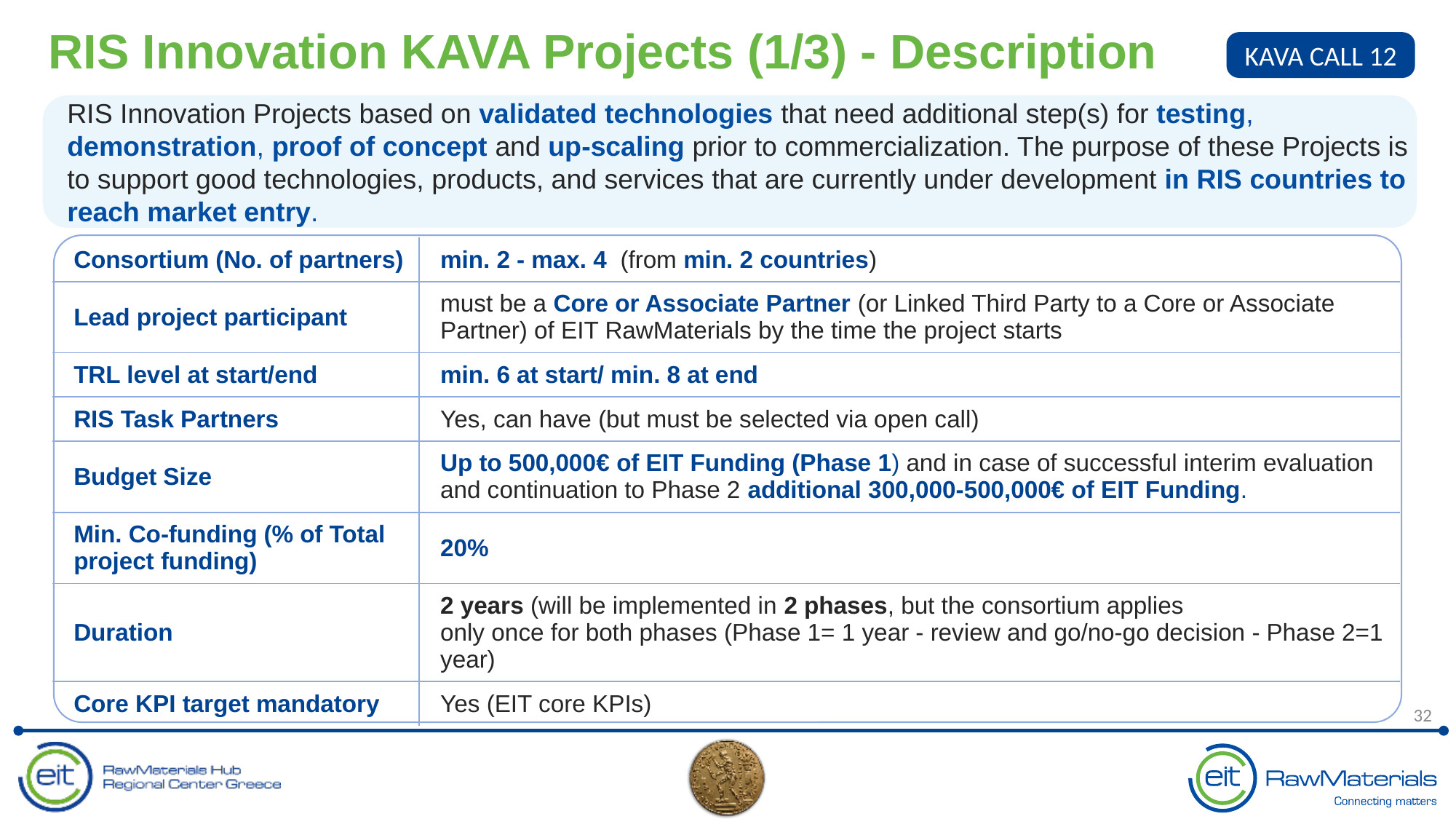

# RIS Innovation KAVA Projects (1/3) - Description
KAVA CALL 12
RIS Innovation Projects based on validated technologies that need additional step(s) for testing, demonstration, proof of concept and up-scaling prior to commercialization. The purpose of these Projects is to support good technologies, products, and services that are currently under development in RIS countries to reach market entry.

| Consortium (No. of partners) | min. 2 - max. 4 (from min. 2 countries) |
| --- | --- |
| Lead project participant | must be a Core or Associate Partner (or Linked Third Party to a Core or Associate Partner) of EIT RawMaterials by the time the project starts |
| TRL level at start/end | min. 6 at start/ min. 8 at end |
| RIS Task Partners | Yes, can have (but must be selected via open call) |
| Budget Size | Up to 500,000€ of EIT Funding (Phase 1) and in case of successful interim evaluation and continuation to Phase 2 additional 300,000-500,000€ οf EIT Funding. |
| Min. Co-funding (% of Total project funding) | 20% |
| Duration | 2 years (will be implemented in 2 phases, but the consortium applies only once for both phases (Phase 1= 1 year - review and go/no-go decision - Phase 2=1 year) |
| Core KPI target mandatory | Yes (EIT core KPIs) |
32